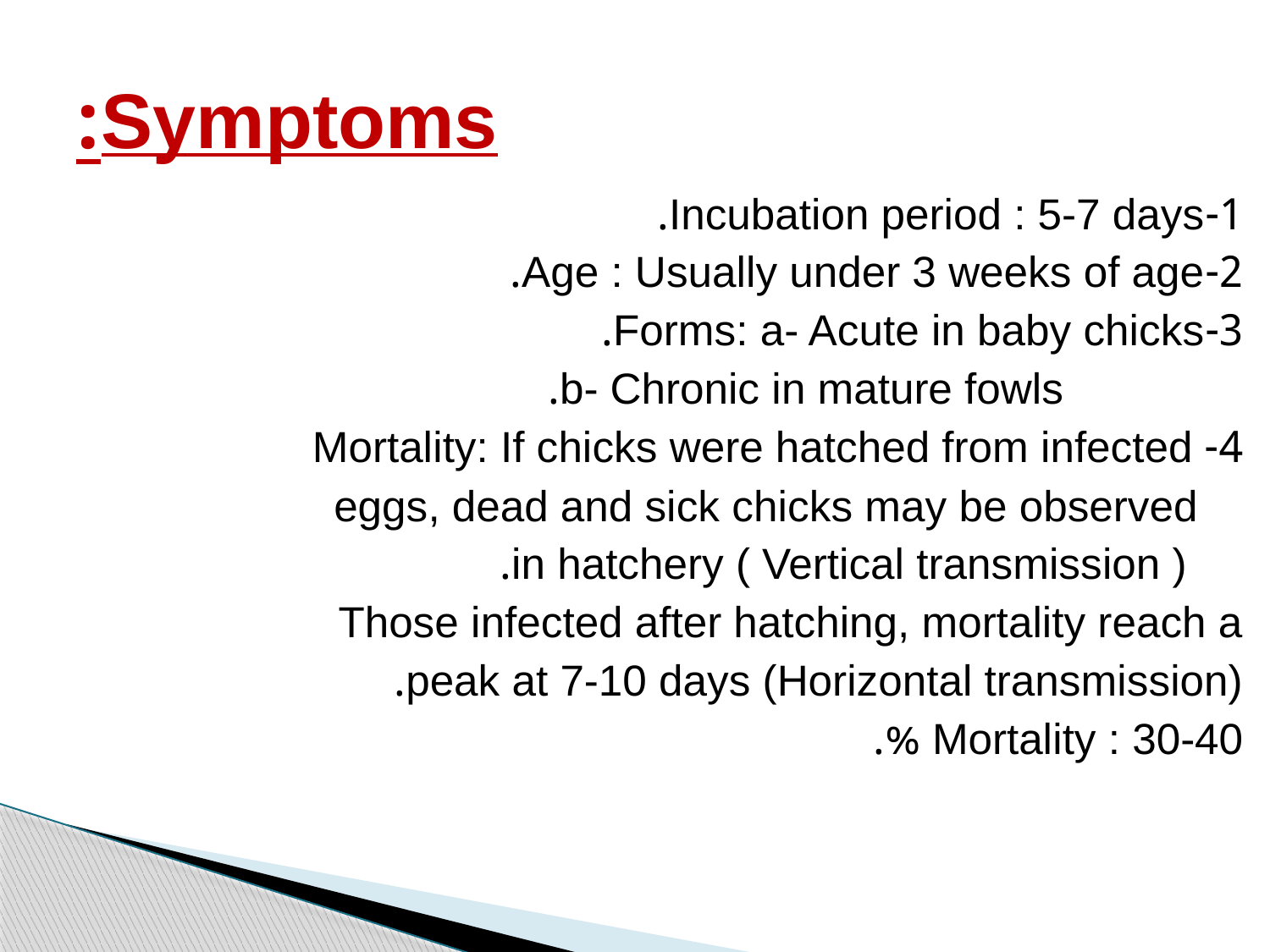

# Symptoms:
1-Incubation period : 5-7 days.
2-Age : Usually under 3 weeks of age.
3-Forms: a- Acute in baby chicks.
                b- Chronic in mature fowls.
4- Mortality: If chicks were hatched from infected
    eggs, dead and sick chicks may be observed
     in hatchery ( Vertical transmission ).
Those infected after hatching, mortality reach a
peak at 7-10 days (Horizontal transmission).
Mortality : 30-40 %.